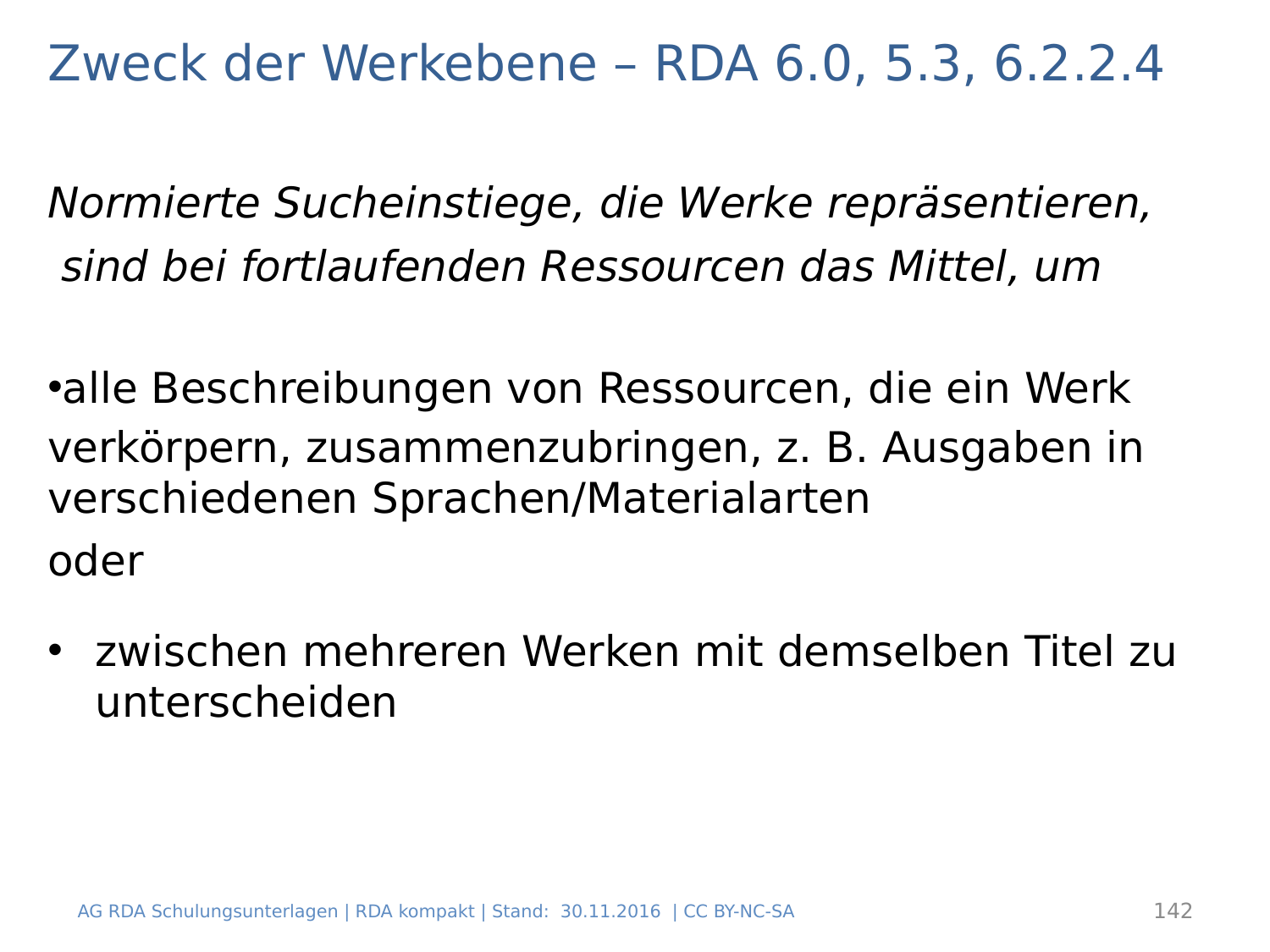

# Zweck der Werkebene – RDA 6.0, 5.3, 6.2.2.4

Normierte Sucheinstiege, die Werke repräsentieren,

 sind bei fortlaufenden Ressourcen das Mittel, um

alle Beschreibungen von Ressourcen, die ein Werk
verkörpern, zusammenzubringen, z. B. Ausgaben in verschiedenen Sprachen/Materialarten

oder

zwischen mehreren Werken mit demselben Titel zu unterscheiden
AG RDA Schulungsunterlagen | RDA kompakt | Stand:  30.11.2016  | CC BY-NC-SA
142